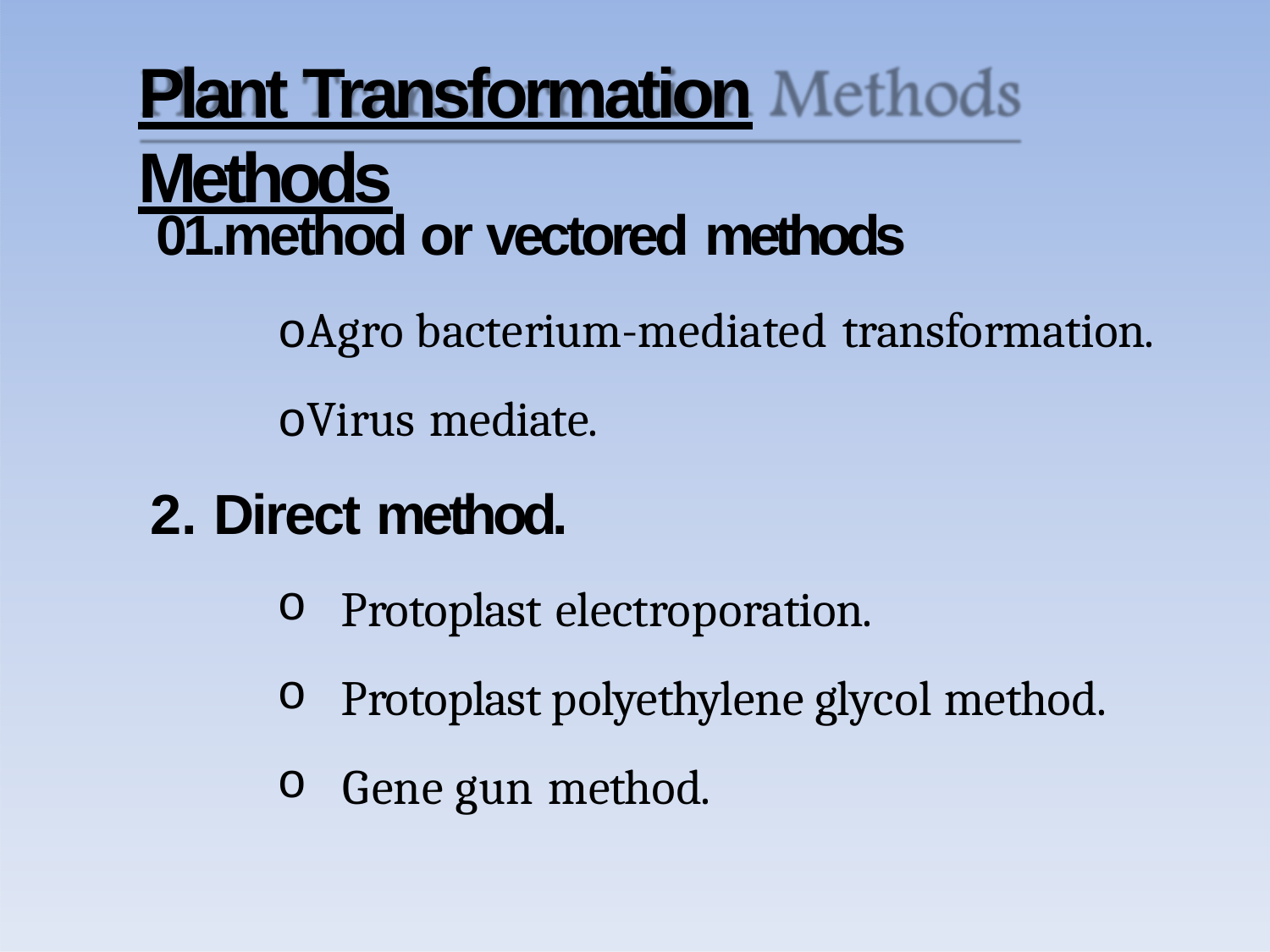

# Plant Transformation Methods
01.method or vectored methods
oAgro bacterium-mediated transformation.
oVirus mediate.
Direct method.
Protoplast electroporation.
Protoplast polyethylene glycol method.
Gene gun method.